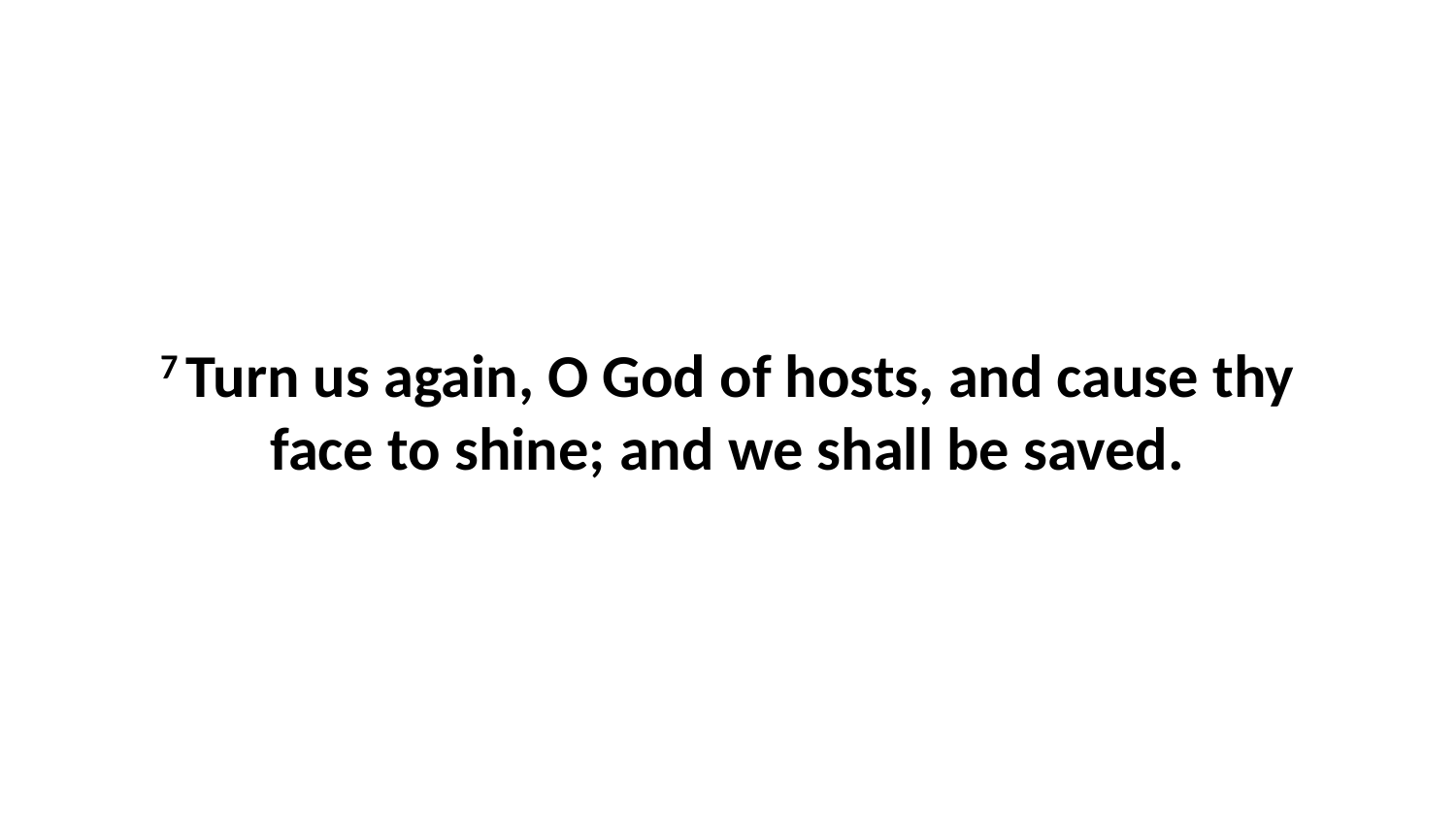

7 Turn us again, O God of hosts, and cause thy face to shine; and we shall be saved.